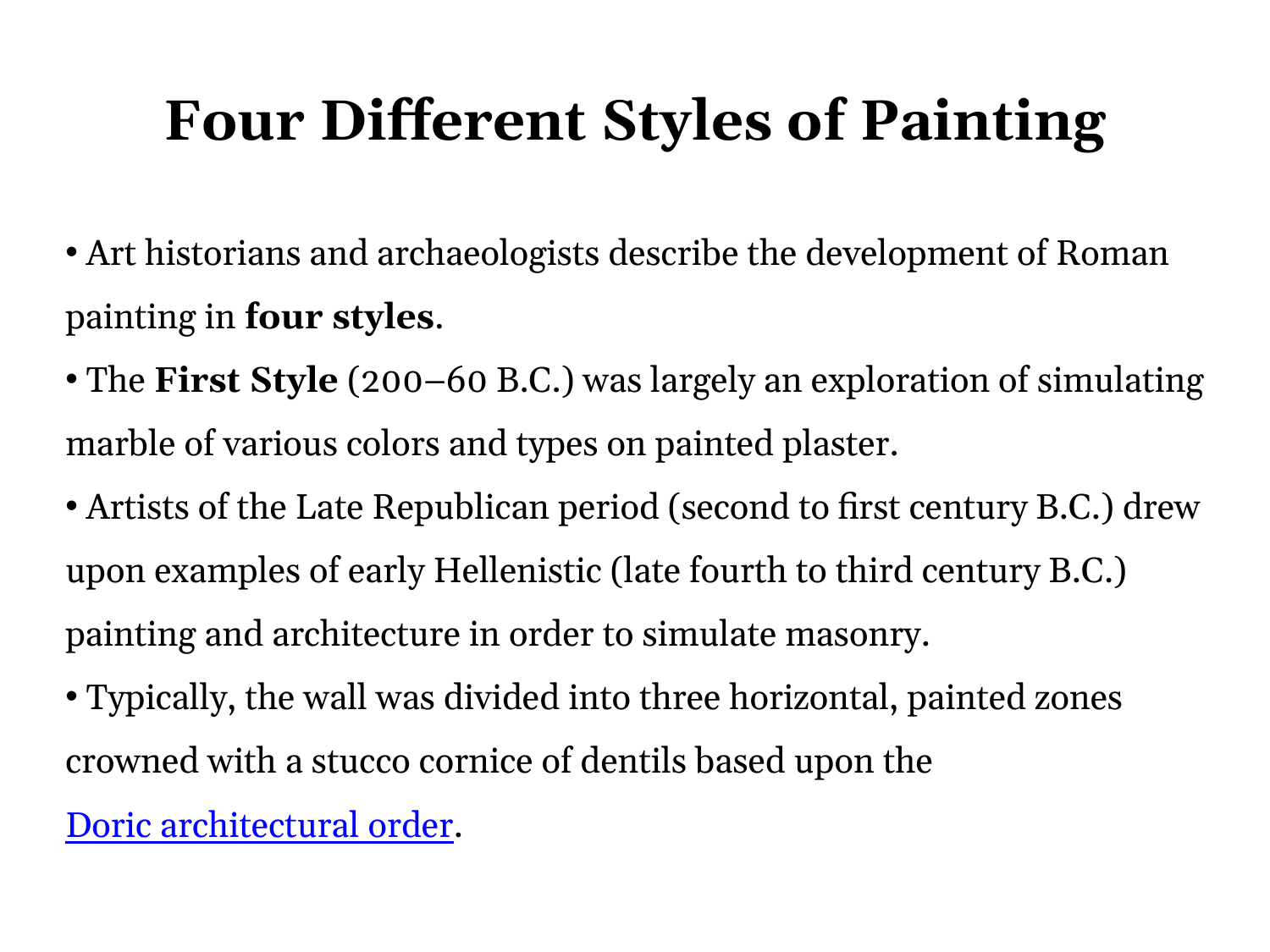

# Four Different Styles of Painting
 Art historians and archaeologists describe the development of Roman painting in four styles.
 The First Style (200–60 B.C.) was largely an exploration of simulating marble of various colors and types on painted plaster.
 Artists of the Late Republican period (second to first century B.C.) drew upon examples of early Hellenistic (late fourth to third century B.C.) painting and architecture in order to simulate masonry.
 Typically, the wall was divided into three horizontal, painted zones crowned with a stucco cornice of dentils based upon the Doric architectural order.